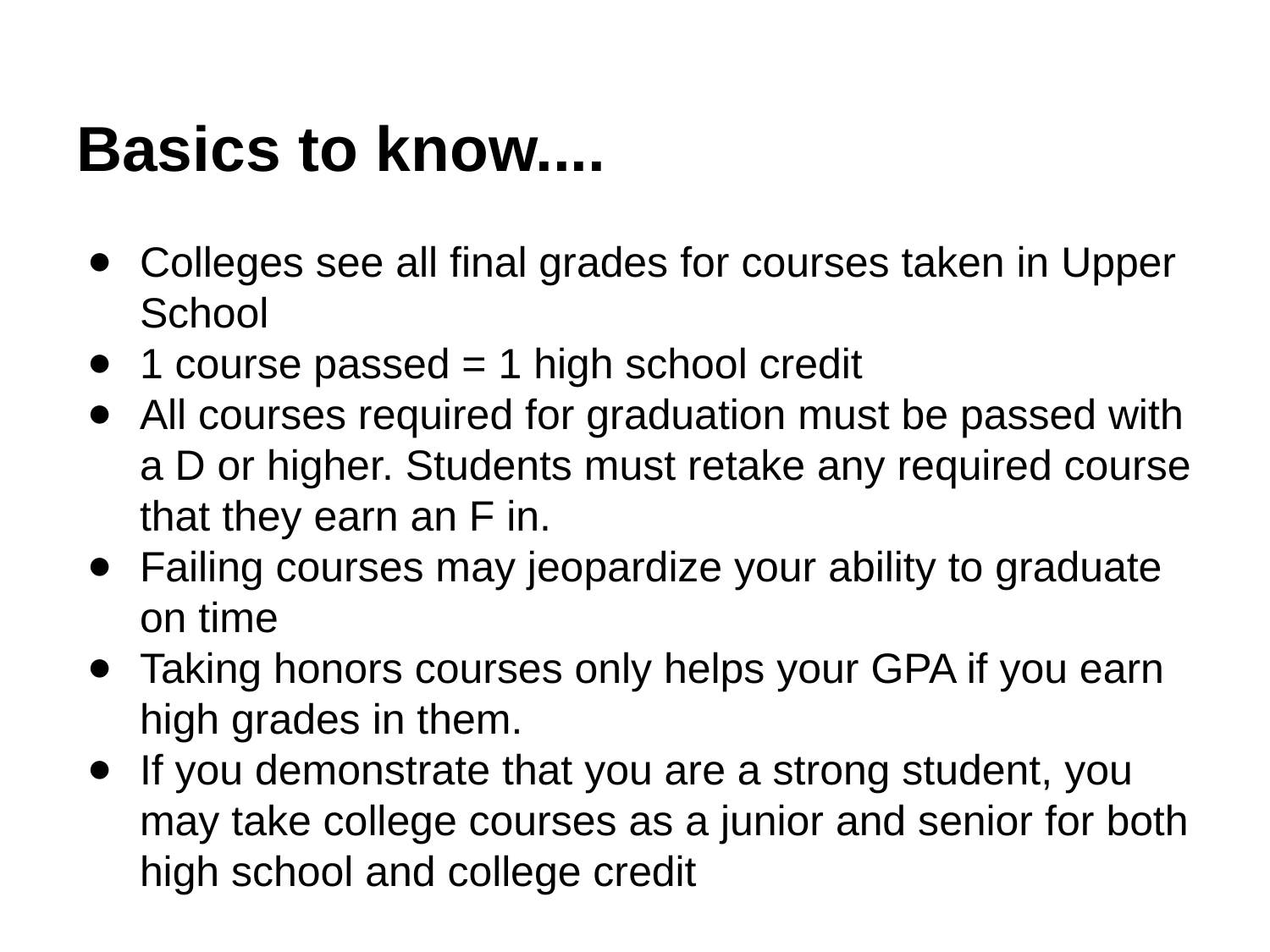

# Basics to know....
Colleges see all final grades for courses taken in Upper School
1 course passed = 1 high school credit
All courses required for graduation must be passed with a D or higher. Students must retake any required course that they earn an F in.
Failing courses may jeopardize your ability to graduate on time
Taking honors courses only helps your GPA if you earn high grades in them.
If you demonstrate that you are a strong student, you may take college courses as a junior and senior for both high school and college credit